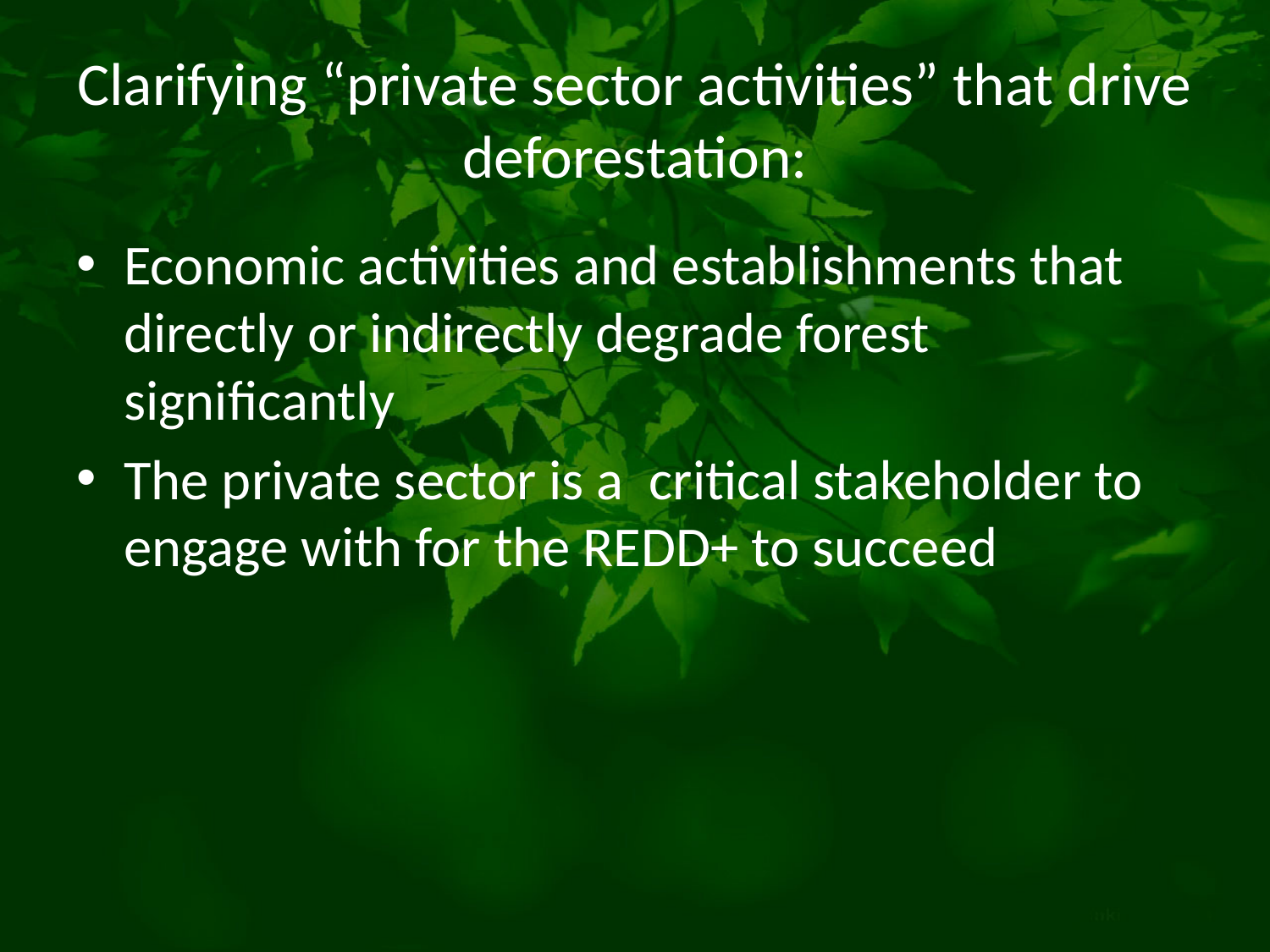

# Clarifying “private sector activities” that drive deforestation:
Economic activities and establishments that directly or indirectly degrade forest significantly
The private sector is a  critical stakeholder to engage with for the REDD+ to succeed